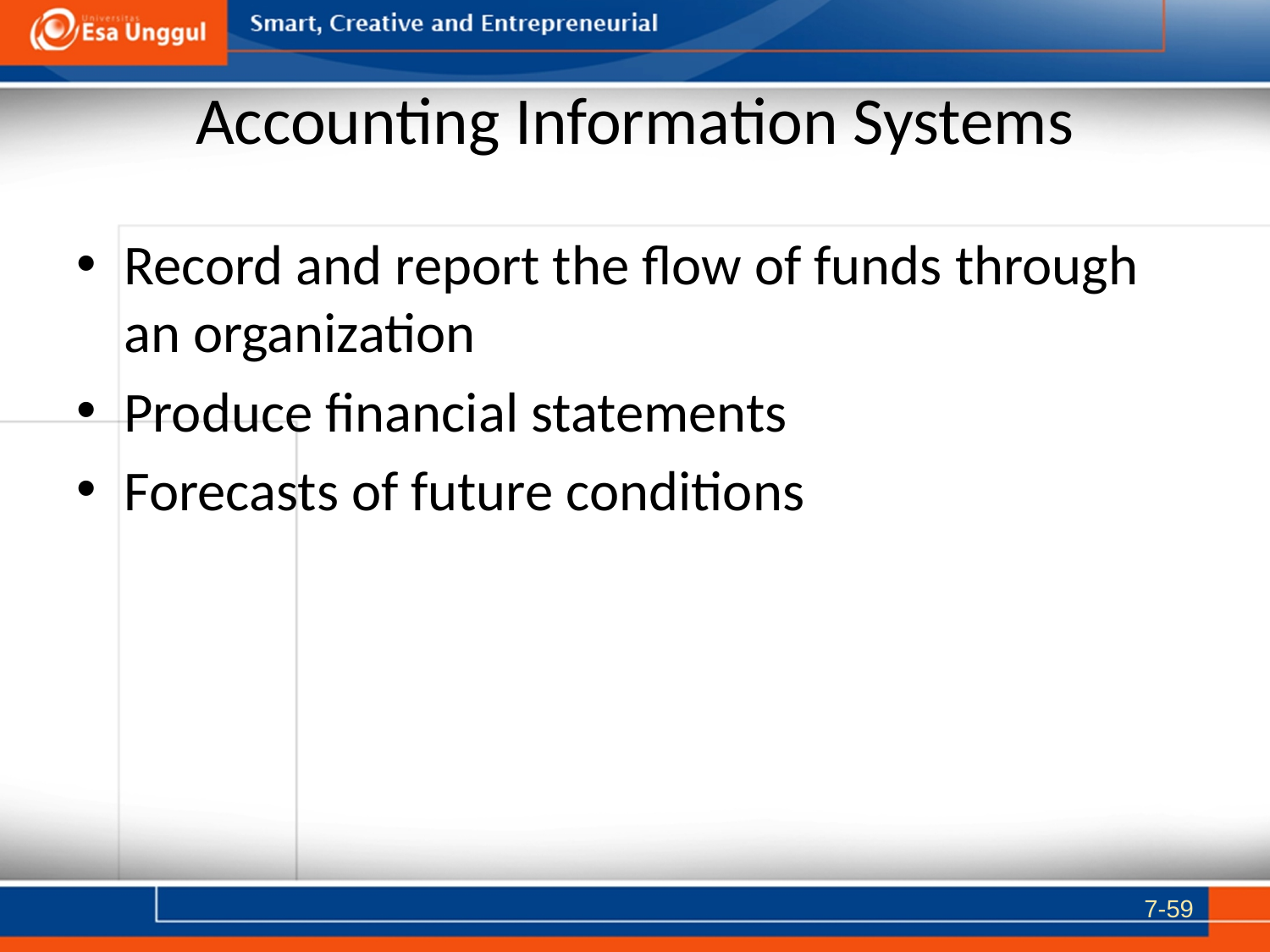

# Accounting Information Systems
Record and report the flow of funds through an organization
Produce financial statements
Forecasts of future conditions
7-59